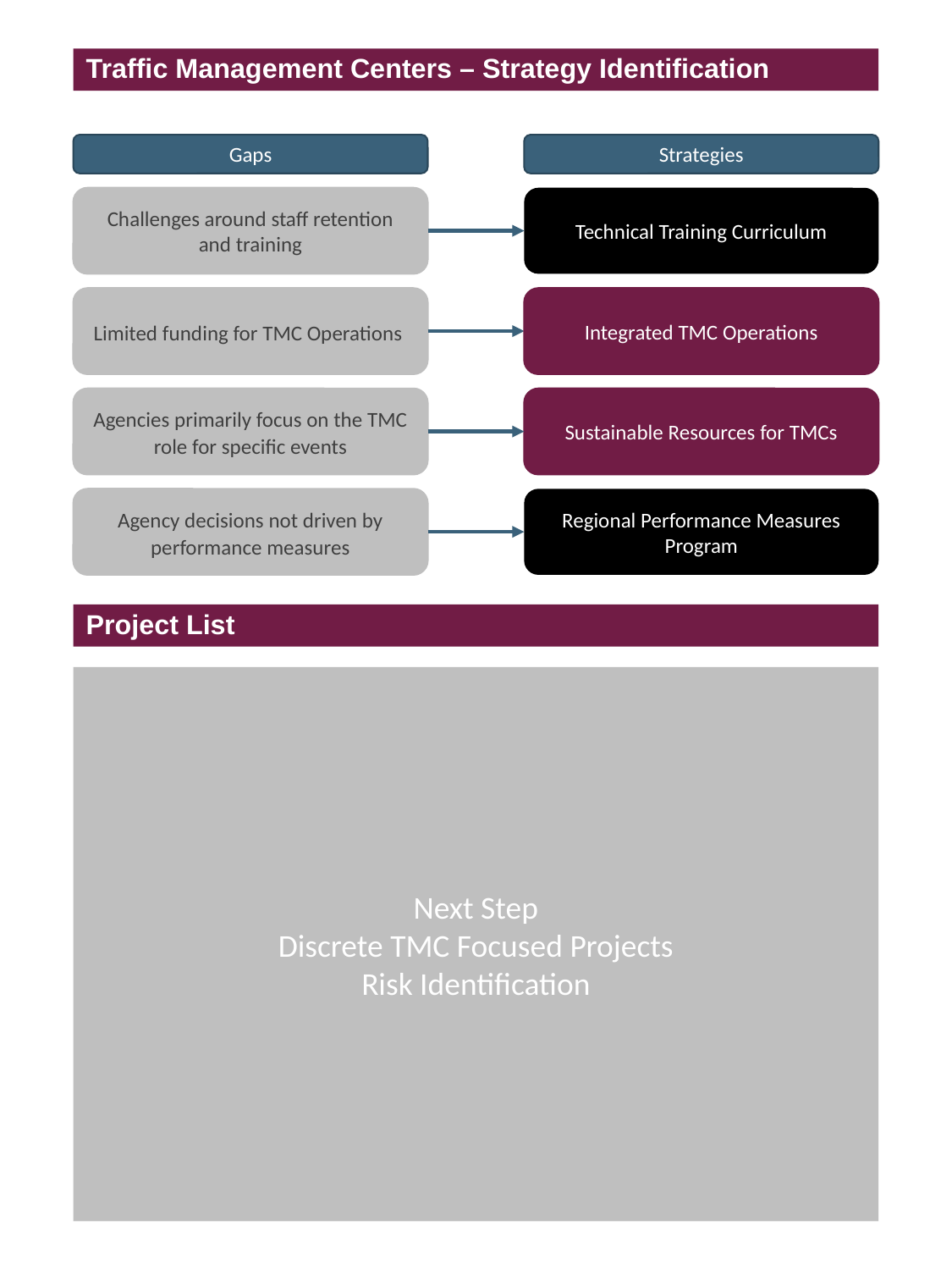

# Traffic Management Centers – Strategy Identification
Gaps
Strategies
Challenges around staff retention and training
Technical Training Curriculum
Integrated TMC Operations
Limited funding for TMC Operations
Sustainable Resources for TMCs
Agencies primarily focus on the TMC role for specific events
Agency decisions not driven by performance measures
Regional Performance Measures Program
Project List
Next Step
Discrete TMC Focused Projects
Risk Identification